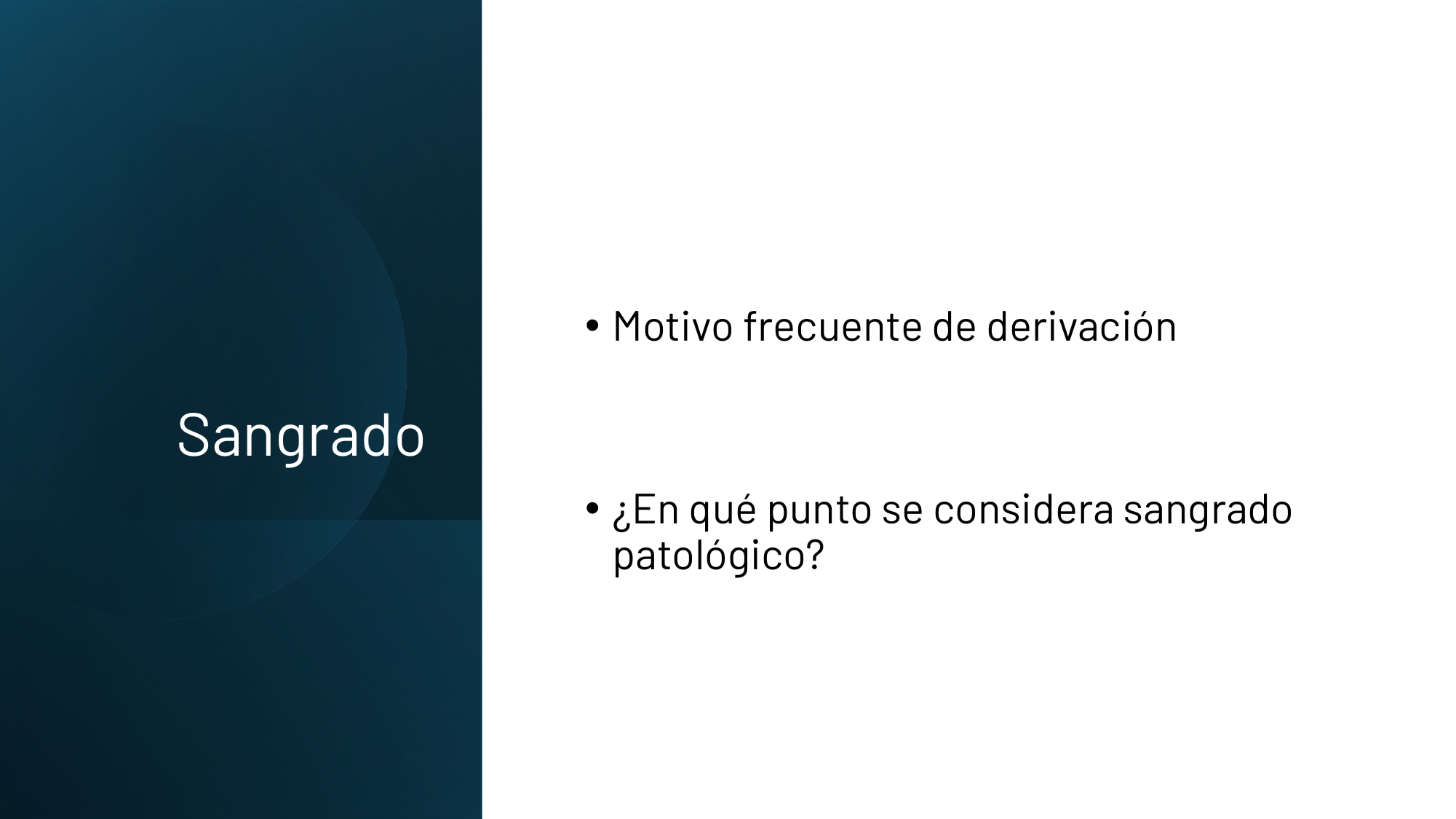

# Sangrado

Motivo frecuente de derivación

¿En qué punto se considera sangrado patológico?